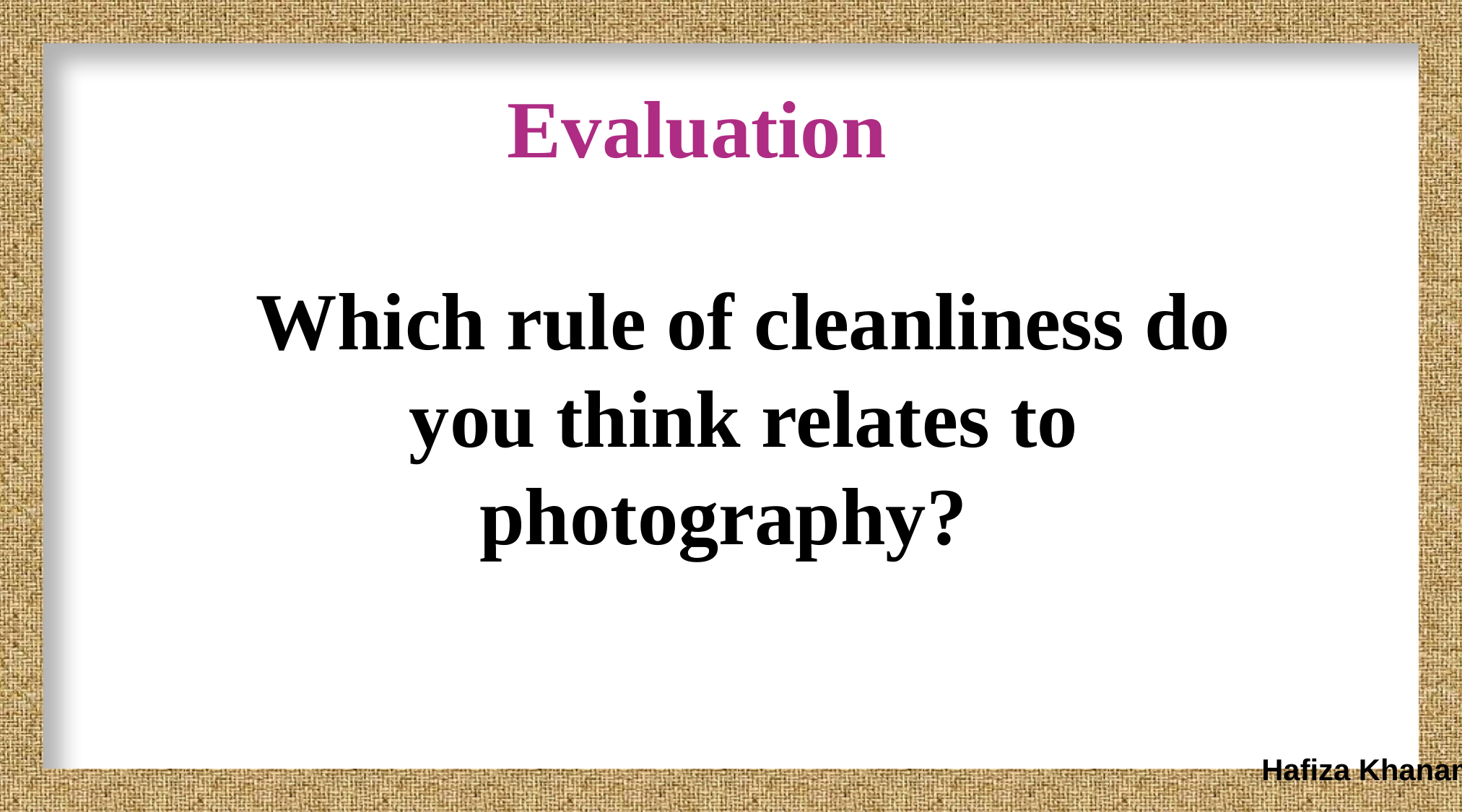

Evaluation
Which rule of cleanliness do you think relates to photography?